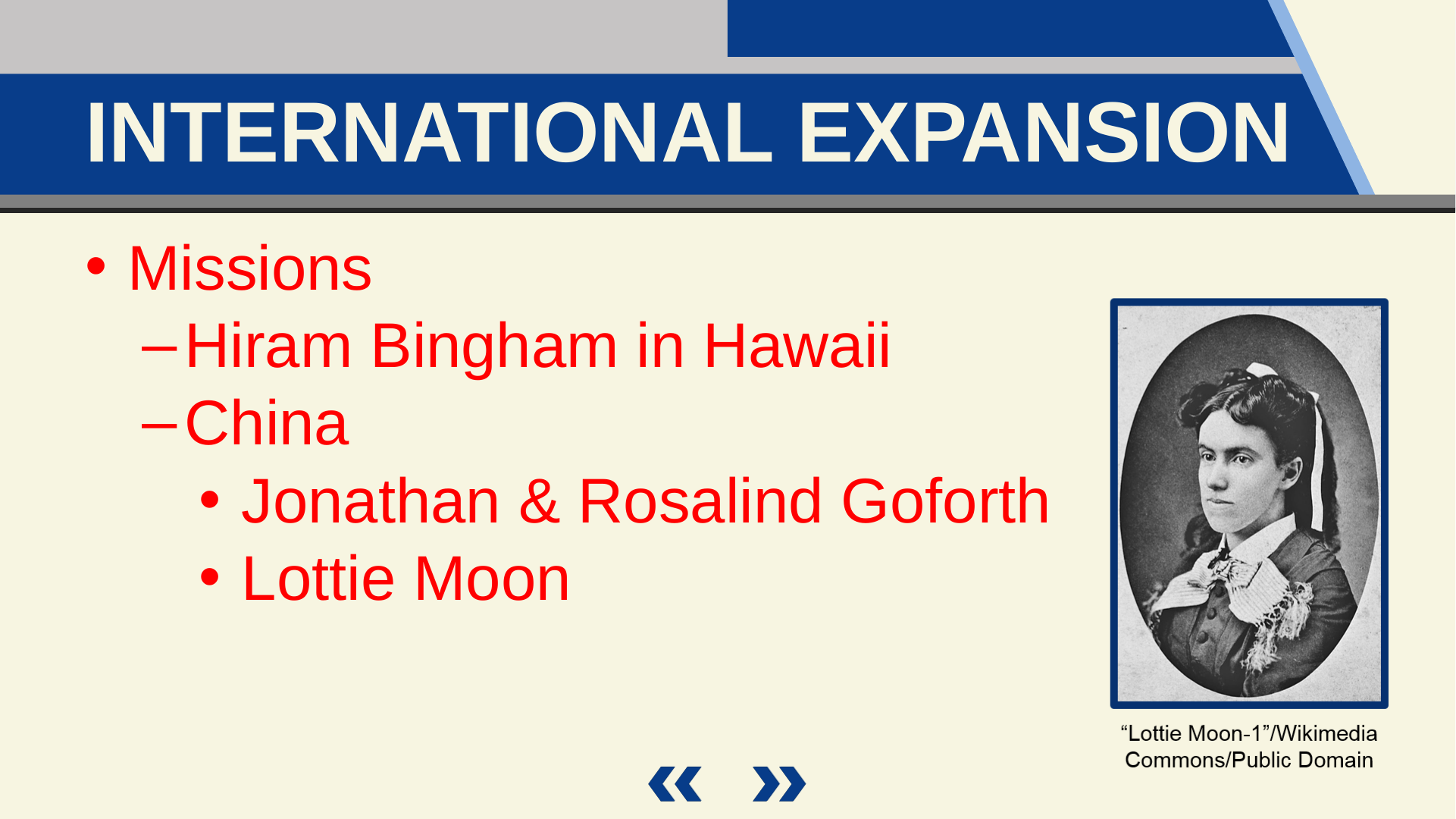

International Expansion
Missions
Hiram Bingham in Hawaii
China
Jonathan & Rosalind Goforth
Lottie Moon